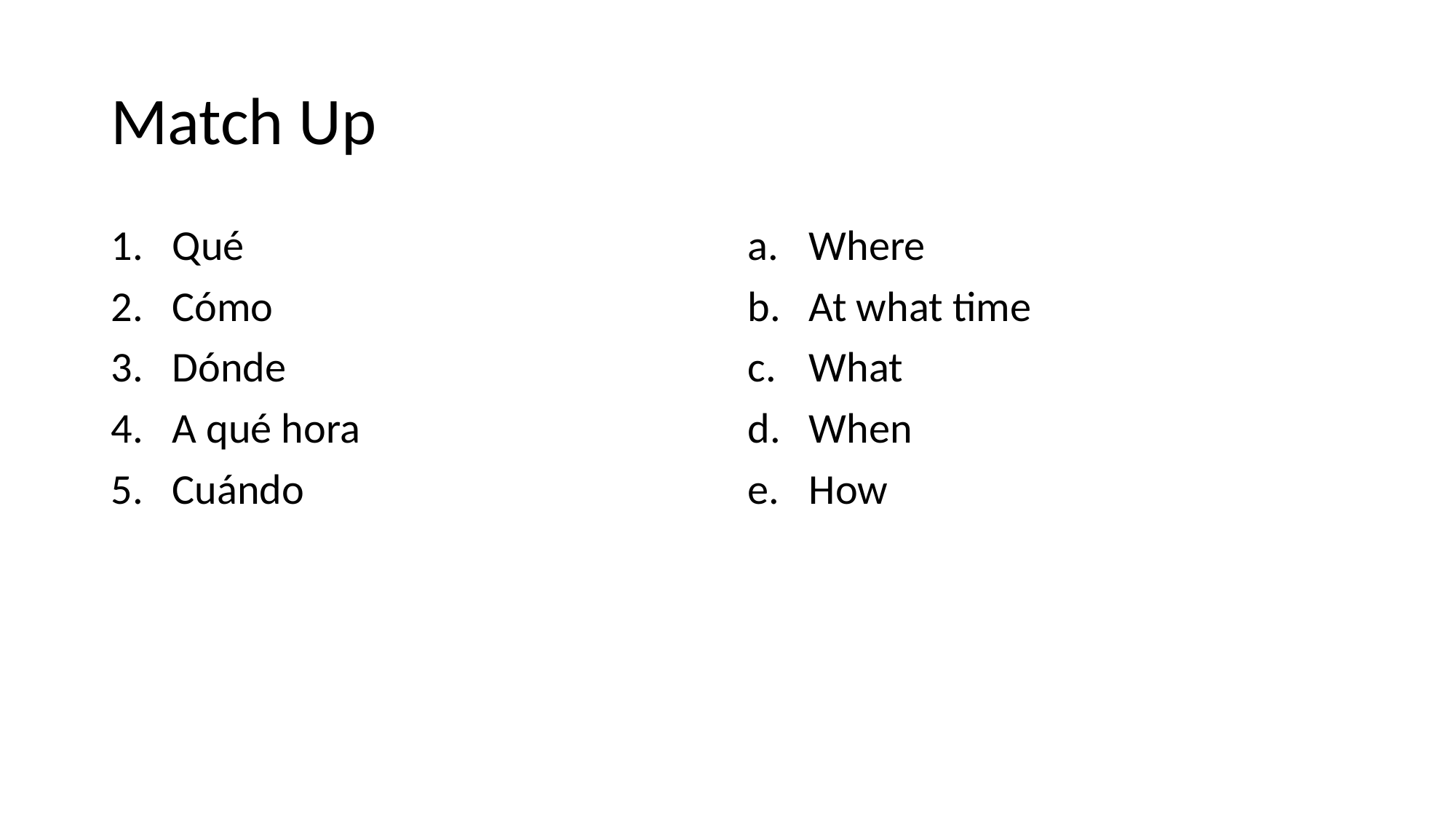

# Match Up
Qué
Cómo
Dónde
A qué hora
Cuándo
Where
At what time
What
When
How